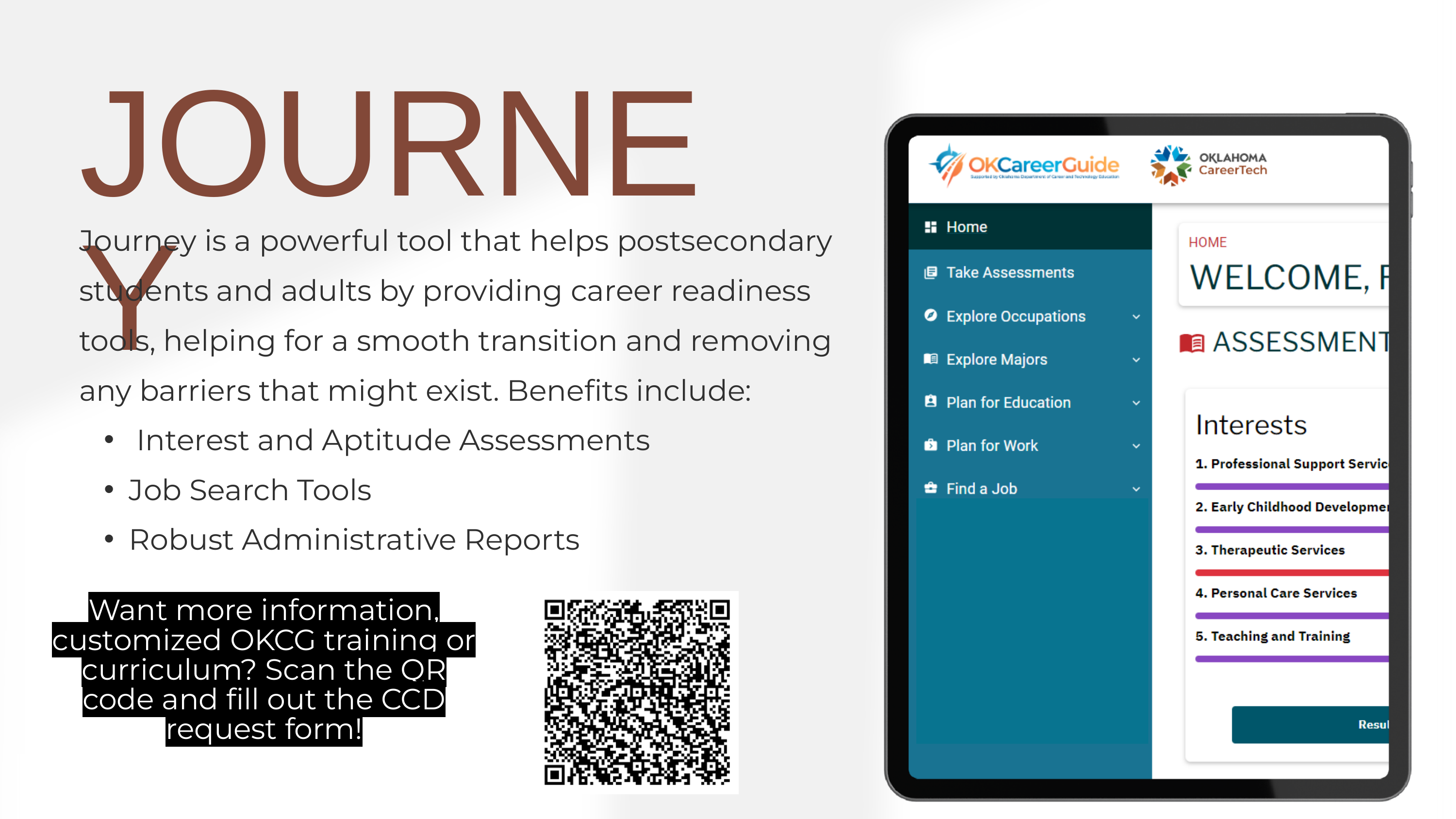

JOURNEY

Journey is a powerful tool that helps postsecondary students and adults by providing career readiness tools, helping for a smooth transition and removing any barriers that might exist. Benefits include:
 Interest and Aptitude Assessments
Job Search Tools
Robust Administrative Reports

Want more information, customized OKCG training or curriculum? Scan the QR code and fill out the CCD request form!